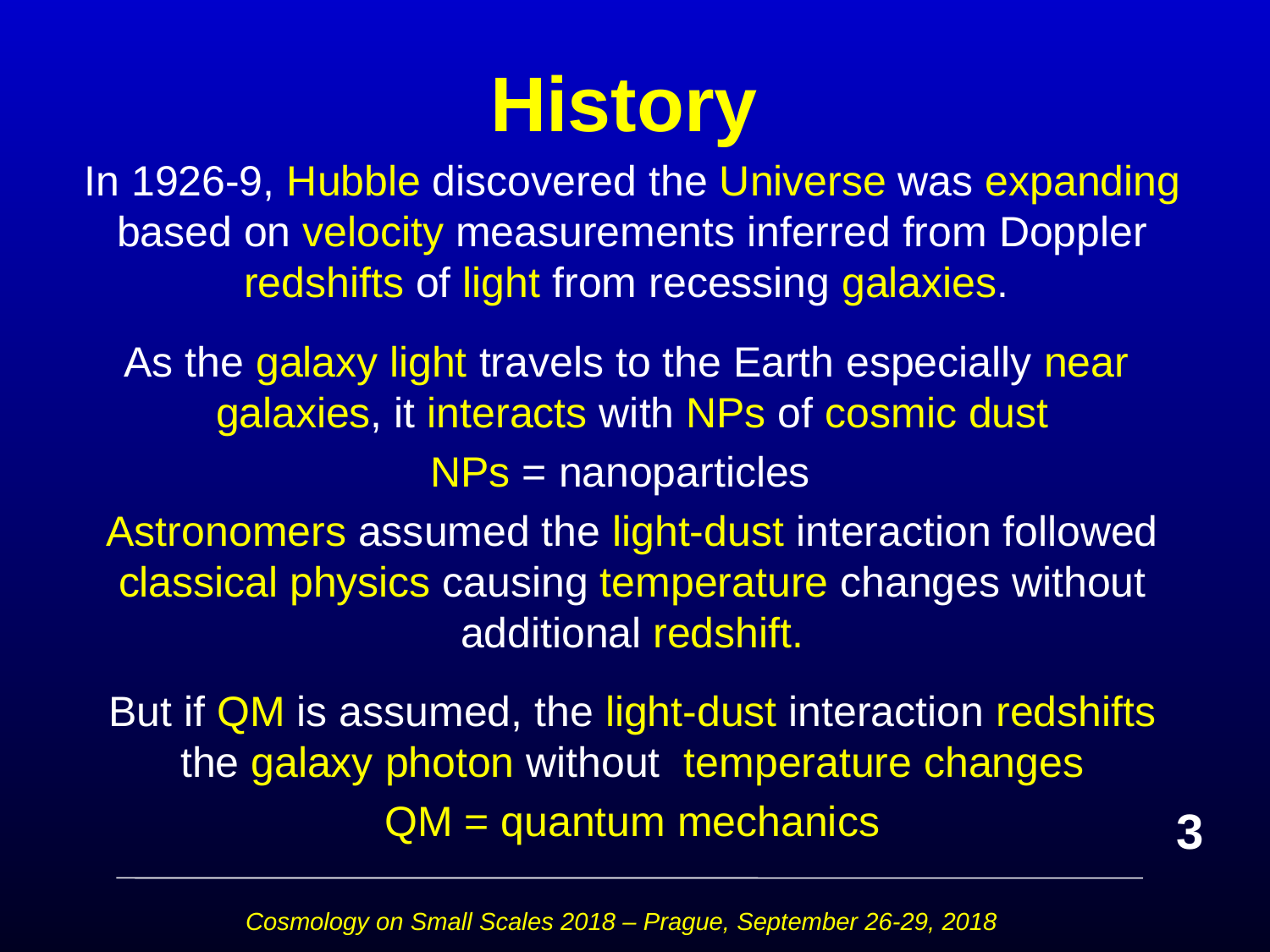

# History
In 1926-9, Hubble discovered the Universe was expanding based on velocity measurements inferred from Doppler redshifts of light from recessing galaxies.

As the galaxy light travels to the Earth especially near  galaxies, it interacts with NPs of cosmic dust
NPs = nanoparticles
Astronomers assumed the light-dust interaction followed classical physics causing temperature changes without additional redshift.

But if QM is assumed, the light-dust interaction redshifts the galaxy photon without  temperature changes
QM = quantum mechanics
3
Cosmology on Small Scales 2018 – Prague, September 26-29, 2018